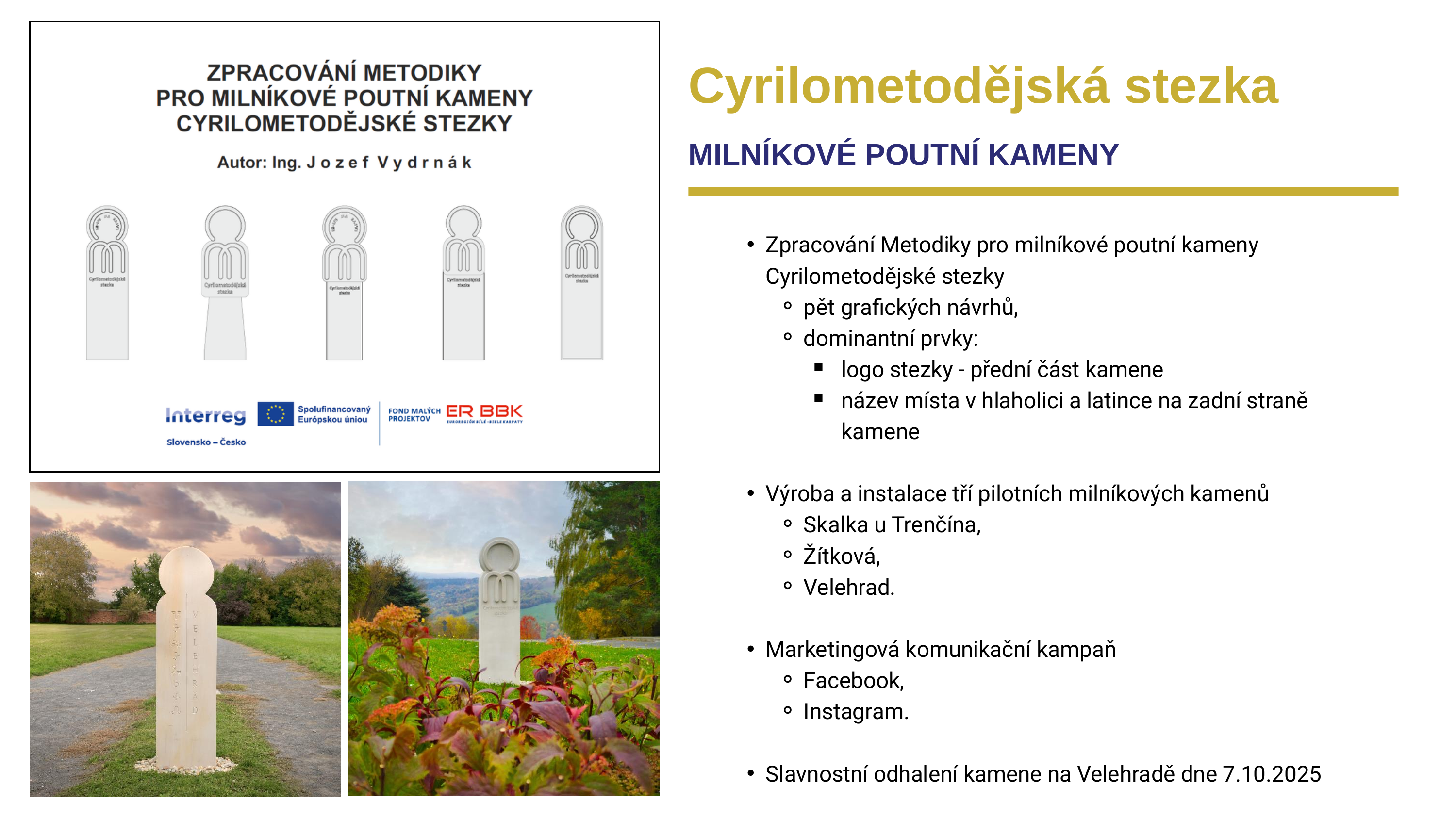

Cyrilometodějská stezka
MILNÍKOVÉ POUTNÍ KAMENY

Zpracování Metodiky pro milníkové poutní kameny Cyrilometodějské stezky
pět grafických návrhů,
dominantní prvky:
logo stezky - přední část kamene
název místa v hlaholici a latince na zadní straně kamene

Výroba a instalace tří pilotních milníkových kamenů
Skalka u Trenčína,
Žítková,
Velehrad.

Marketingová komunikační kampaň
Facebook,
Instagram.

Slavnostní odhalení kamene na Velehradě dne 7.10.2025